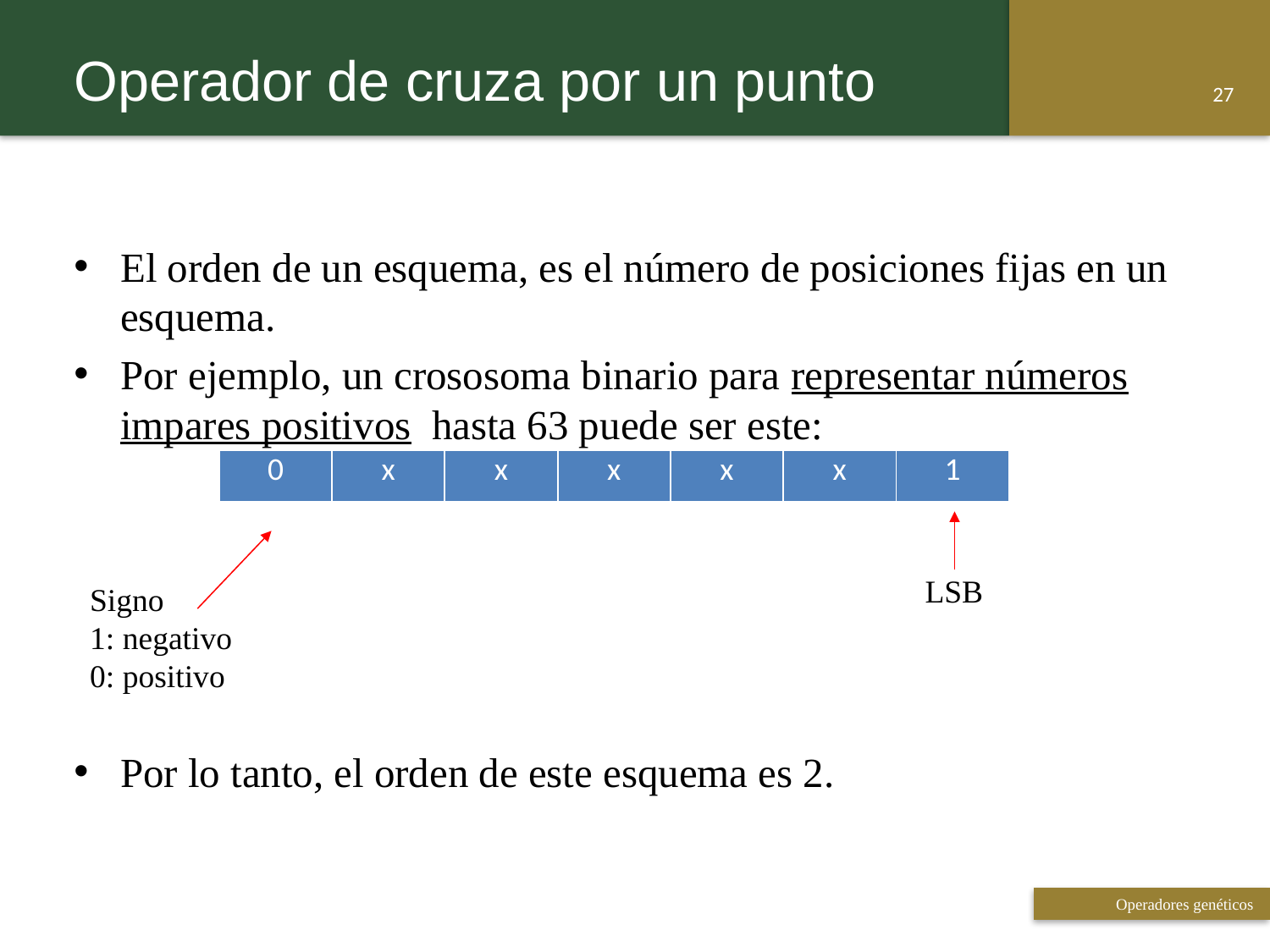

Operador de cruza por un punto

27

El orden de un esquema, es el número de posiciones fijas en un esquema.
Por ejemplo, un crososoma binario para representar números impares positivos  hasta 63 puede ser este:

Por lo tanto, el orden de este esquema es 2.

| 0 | x | x | x | x | x | 1 |
| --- | --- | --- | --- | --- | --- | --- |
LSB
Signo
1: negativo
0: positivo
Operadores genéticos